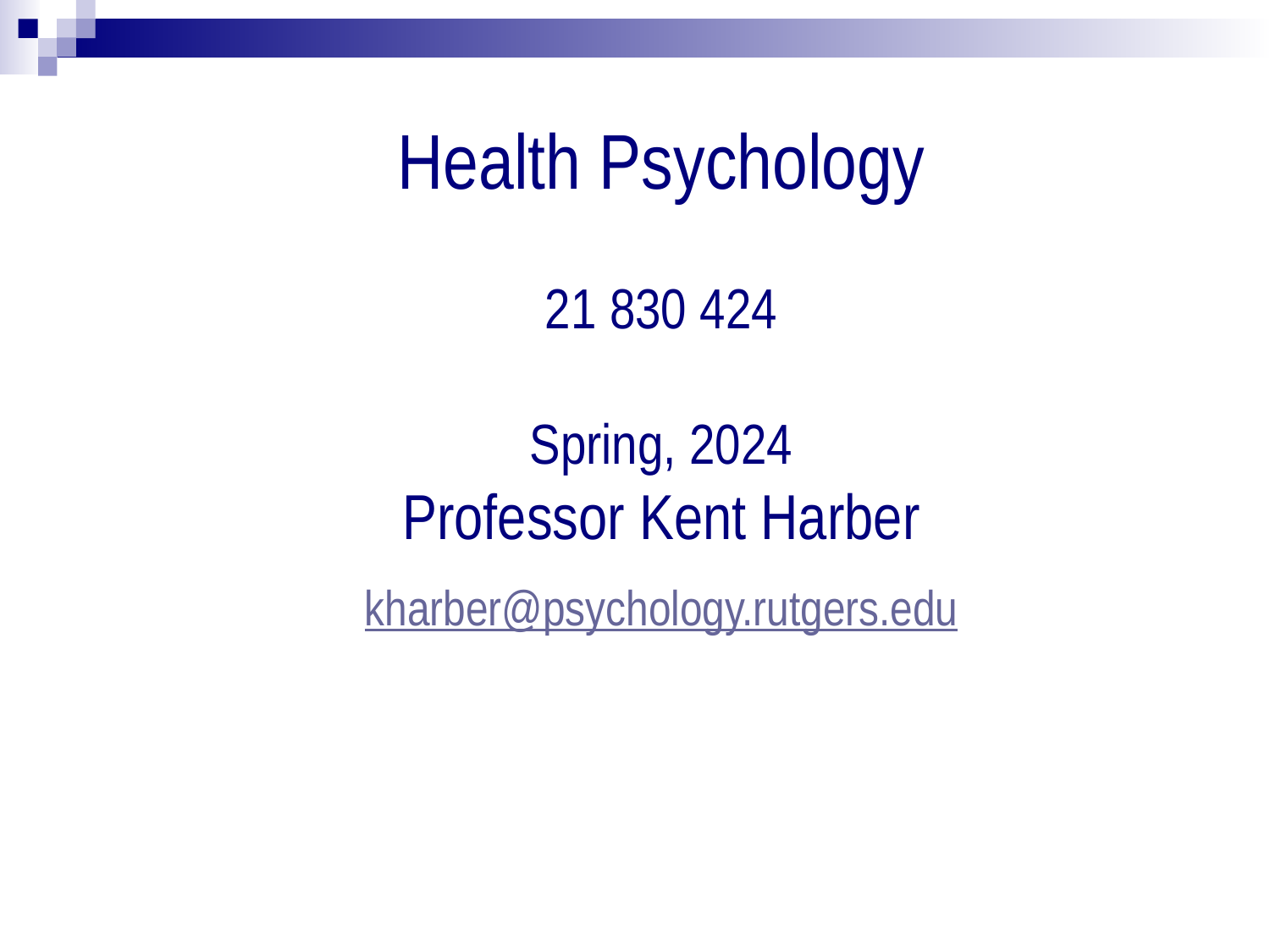

Health Psychology

21 830 424

Spring, 2024
Professor Kent Harber
kharber@psychology.rutgers.edu